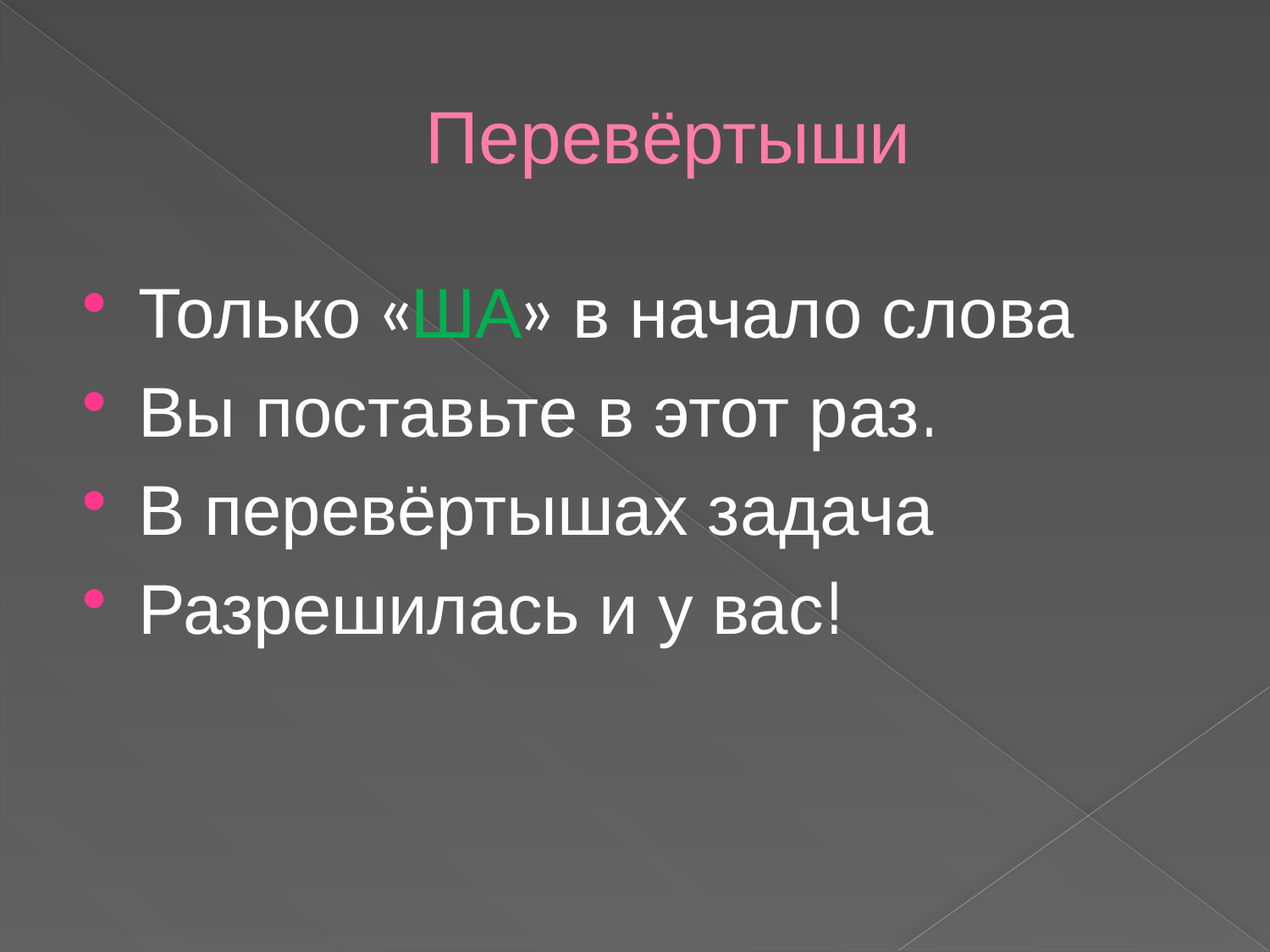

# Перевёртыши
Только «ША» в начало слова
Вы поставьте в этот раз.
В перевёртышах задача
Разрешилась и у вас!